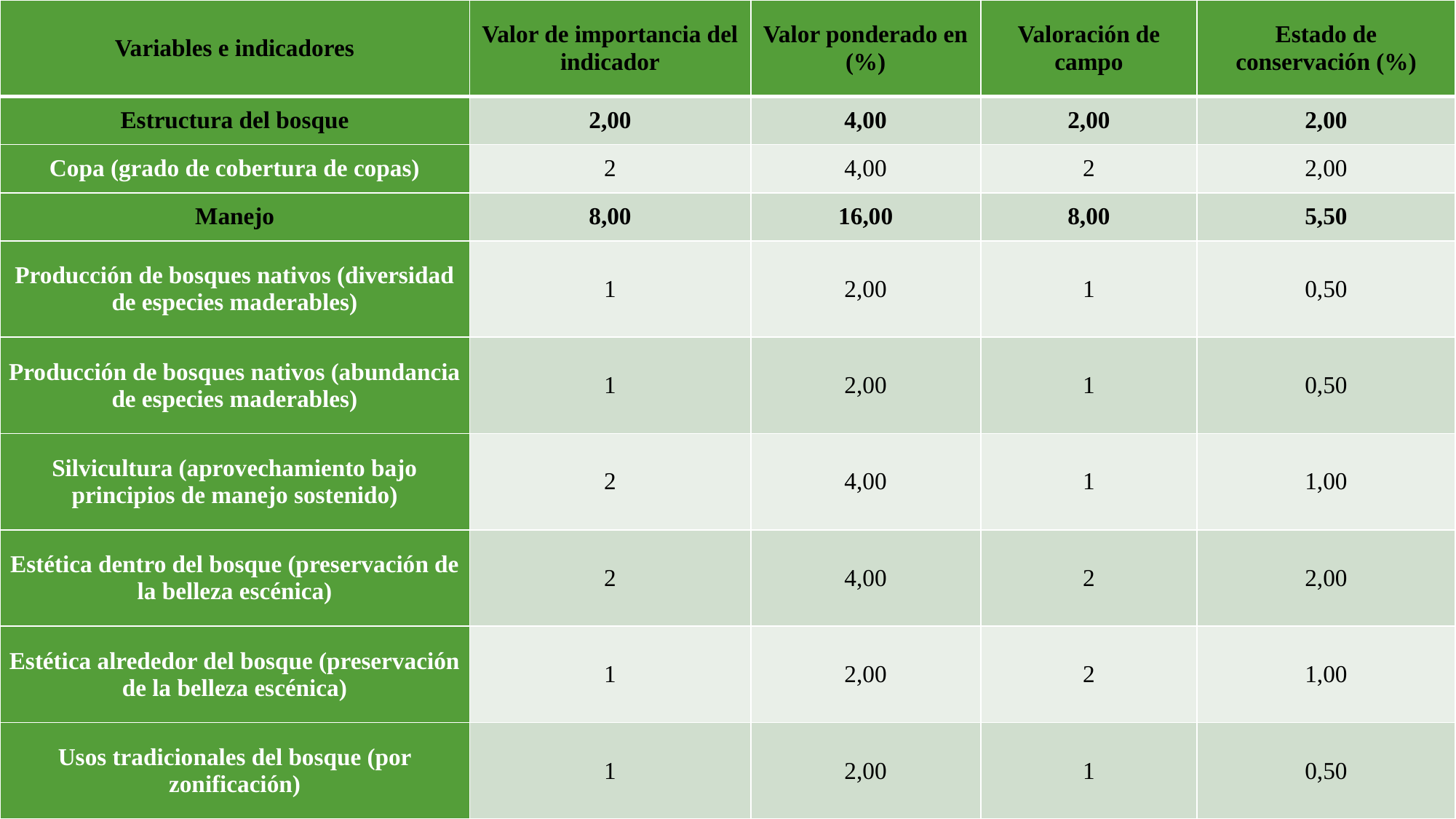

| Variables e indicadores | Valor de importancia del indicador | Valor ponderado en (%) | Valoración de campo | Estado de conservación (%) |
| --- | --- | --- | --- | --- |
| Estructura del bosque | 2,00 | 4,00 | 2,00 | 2,00 |
| Copa (grado de cobertura de copas) | 2 | 4,00 | 2 | 2,00 |
| Manejo | 8,00 | 16,00 | 8,00 | 5,50 |
| Producción de bosques nativos (diversidad de especies maderables) | 1 | 2,00 | 1 | 0,50 |
| Producción de bosques nativos (abundancia de especies maderables) | 1 | 2,00 | 1 | 0,50 |
| Silvicultura (aprovechamiento bajo principios de manejo sostenido) | 2 | 4,00 | 1 | 1,00 |
| Estética dentro del bosque (preservación de la belleza escénica) | 2 | 4,00 | 2 | 2,00 |
| Estética alrededor del bosque (preservación de la belleza escénica) | 1 | 2,00 | 2 | 1,00 |
| Usos tradicionales del bosque (por zonificación) | 1 | 2,00 | 1 | 0,50 |